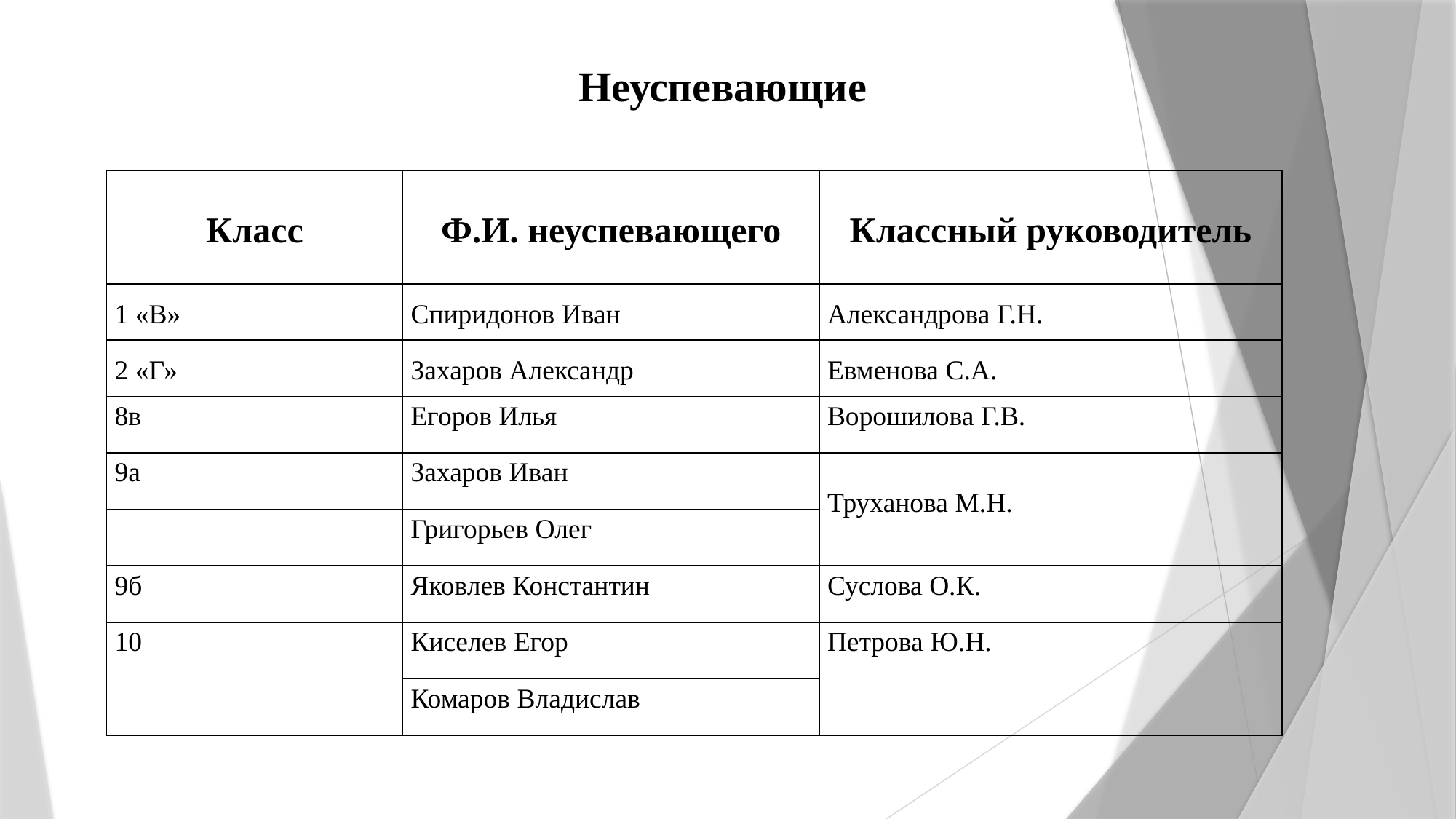

# Неуспевающие
| Класс | Ф.И. неуспевающего | Классный руководитель |
| --- | --- | --- |
| 1 «В» | Спиридонов Иван | Александрова Г.Н. |
| 2 «Г» | Захаров Александр | Евменова С.А. |
| 8в | Егоров Илья | Ворошилова Г.В. |
| 9а | Захаров Иван | Труханова М.Н. |
|  | Григорьев Олег |  |
| 9б | Яковлев Константин | Суслова О.К. |
| 10 | Киселев Егор | Петрова Ю.Н. |
|  | Комаров Владислав |  |